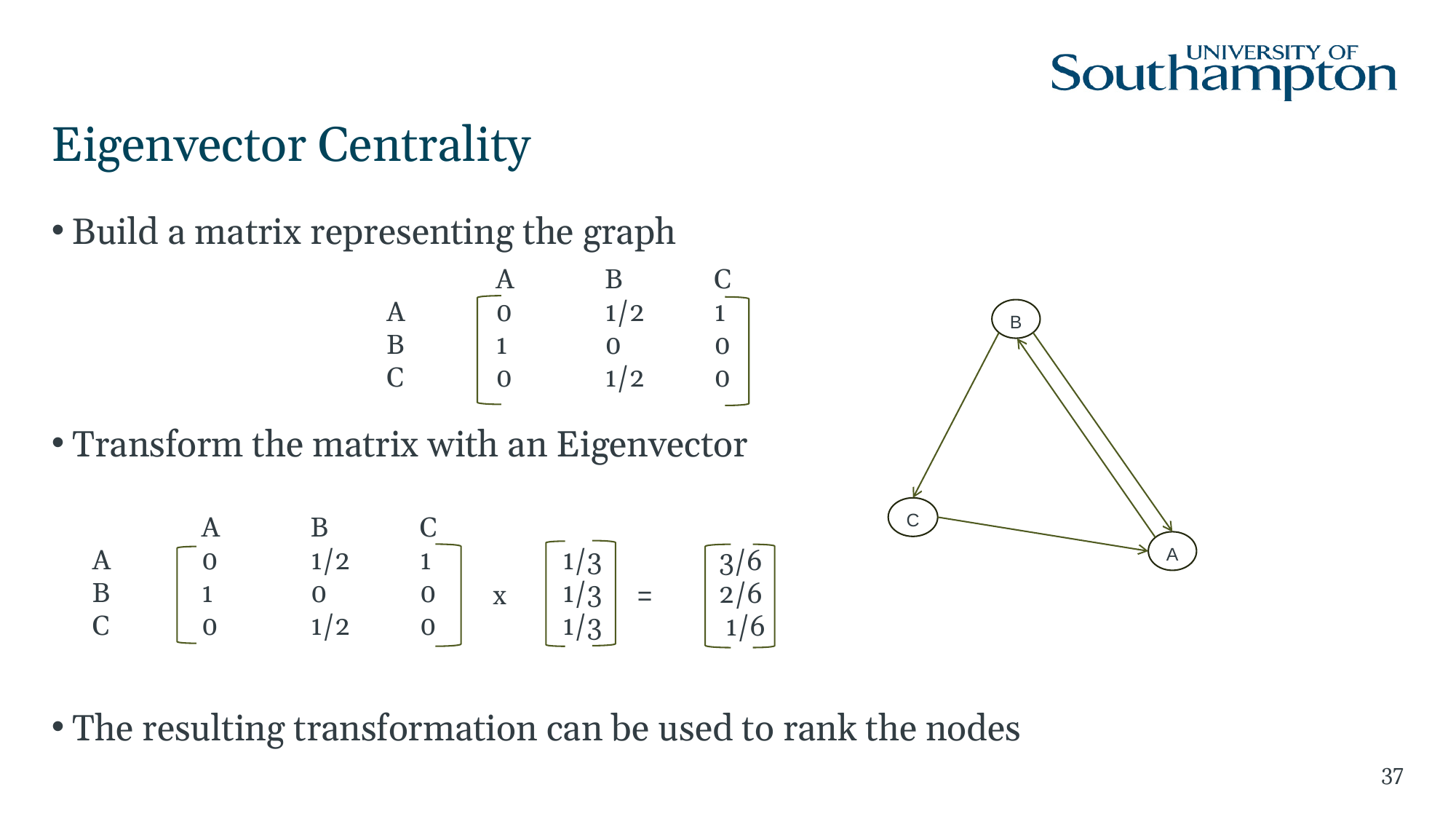

# Eigenvector Centrality
Build a matrix representing the graph

Transform the matrix with an Eigenvector

The resulting transformation can be used to rank the nodes
	A	B	C
A	0	1/2	1
B	1	0	0
C	0	1/2	0

B
C
A
	A	B	C
A	0	1/2	1
B	1	0	0
C	0	1/2	0

1/3
1/3
1/3

3/6
2/6  1/6

=
x
37